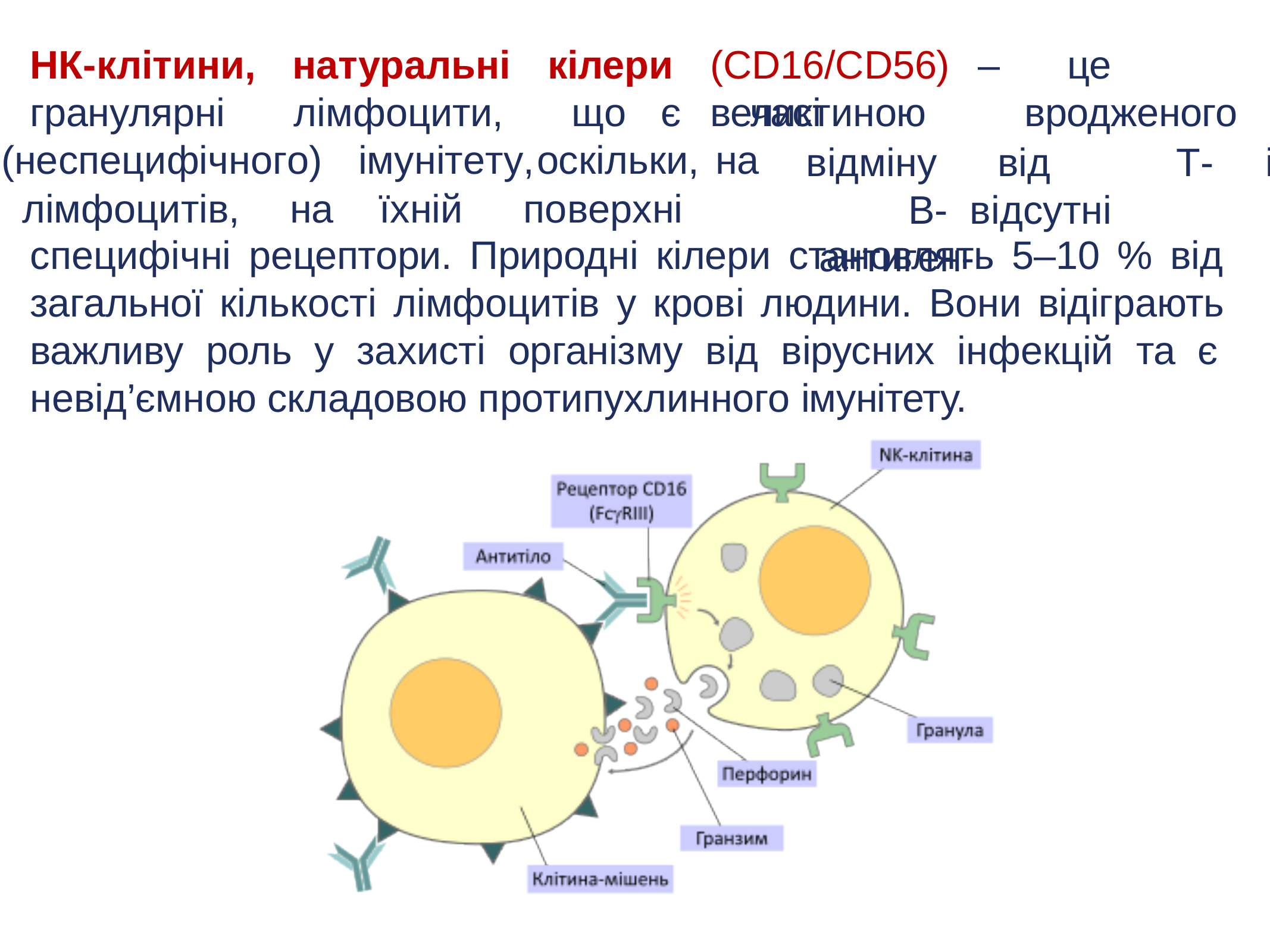

НК-клітини,
гранулярні
натуральні
лімфоцити,
кілери
що	є	частиною
(CD16/CD56)	–	це	великі
вродженого
(неспецифічного)	імунітету,	оскільки,	на
відміну	від		Т-	і	В-  відсутні		антиген-
лімфоцитів,    	на 	їхній	     поверхні
специфічні рецептори. Природні кілери становлять 5–10 % від  загальної кількості лімфоцитів у крові людини. Вони відіграють  важливу роль у захисті організму від вірусних інфекцій та є  невід’ємною складовою протипухлинного імунітету.